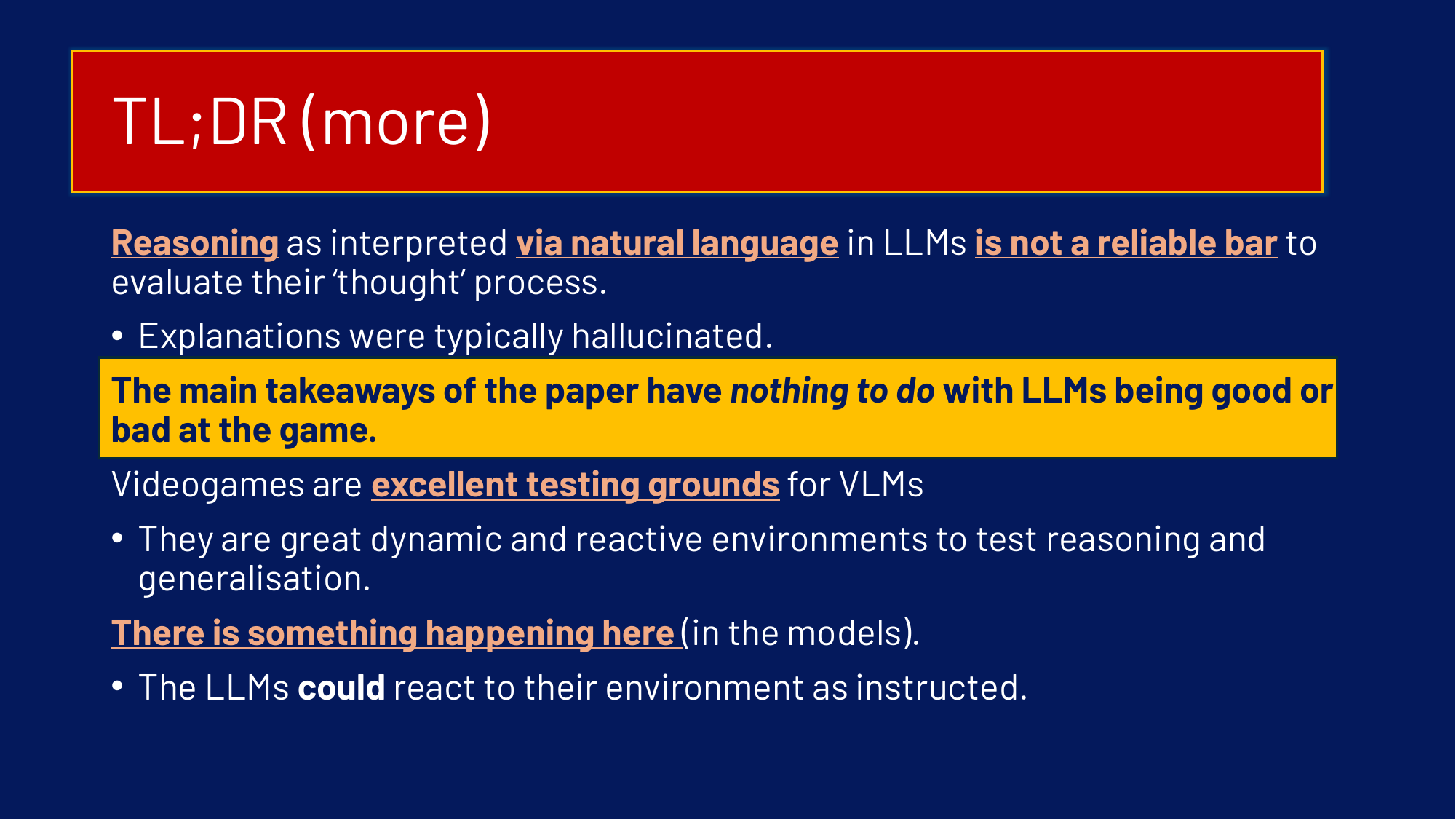

# TL;DR (more)

Reasoning as interpreted via natural language in LLMs is not a reliable bar to evaluate their ‘thought’ process.
Explanations were typically hallucinated.
The main takeaways of the paper have nothing to do with LLMs being good or bad at the game.
Videogames are excellent testing grounds for VLMs
They are great dynamic and reactive environments to test reasoning and generalisation.
There is something happening here (in the models).
The LLMs could react to their environment as instructed.